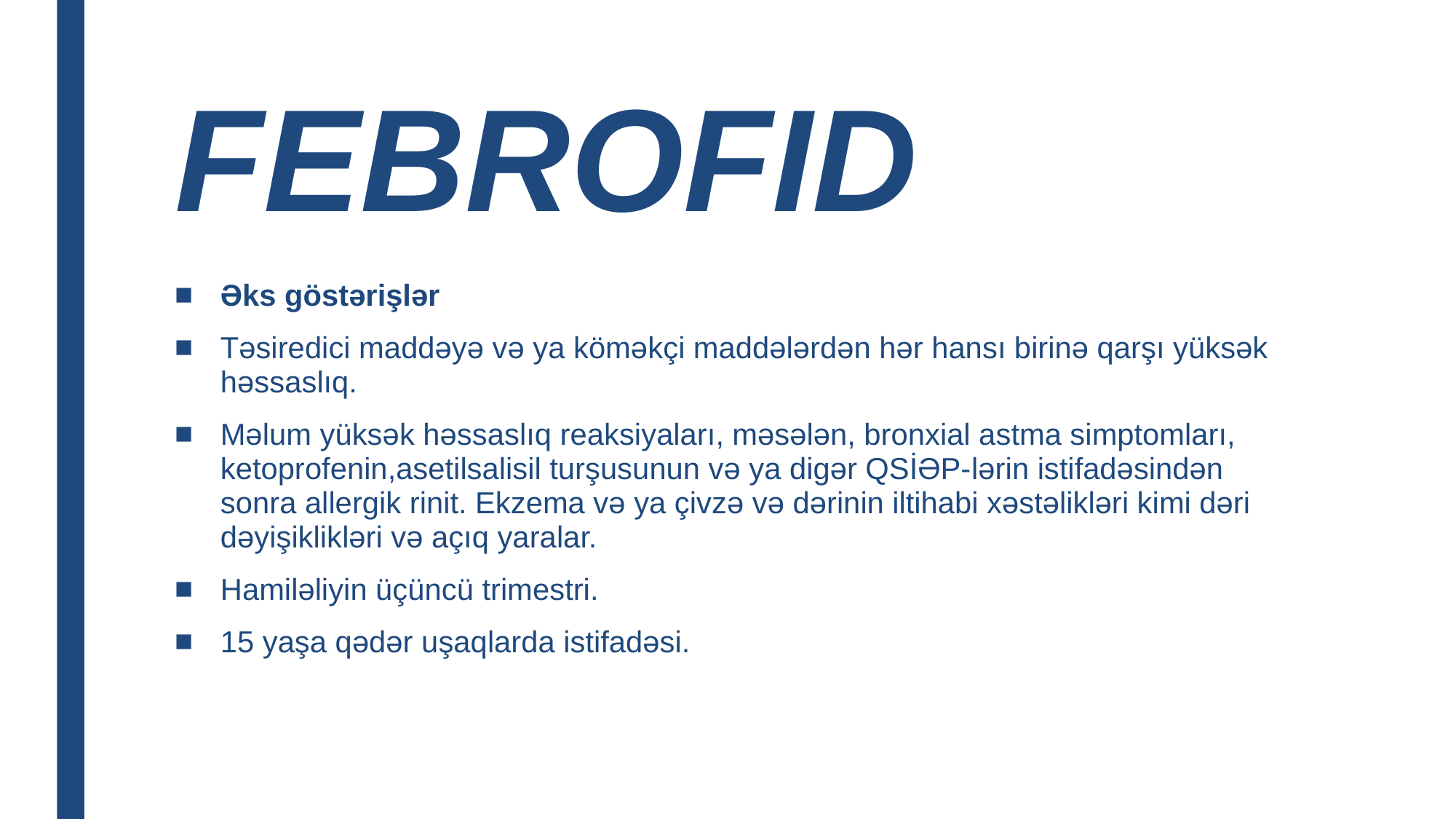

# FEBROFID
Əks göstərişlər
Təsiredici maddəyə və ya köməkçi maddələrdən hər hansı birinə qarşı yüksək həssaslıq.
Məlum yüksək həssaslıq reaksiyaları, məsələn, bronxial astma simptomları, ketoprofenin,asetilsalisil turşusunun və ya digər QSİƏP-lərin istifadəsindən sonra allergik rinit. Ekzema və ya çivzə və dərinin iltihabi xəstəlikləri kimi dəri dəyişiklikləri və açıq yaralar.
Hamiləliyin üçüncü trimestri.
15 yaşa qədər uşaqlarda istifadəsi.